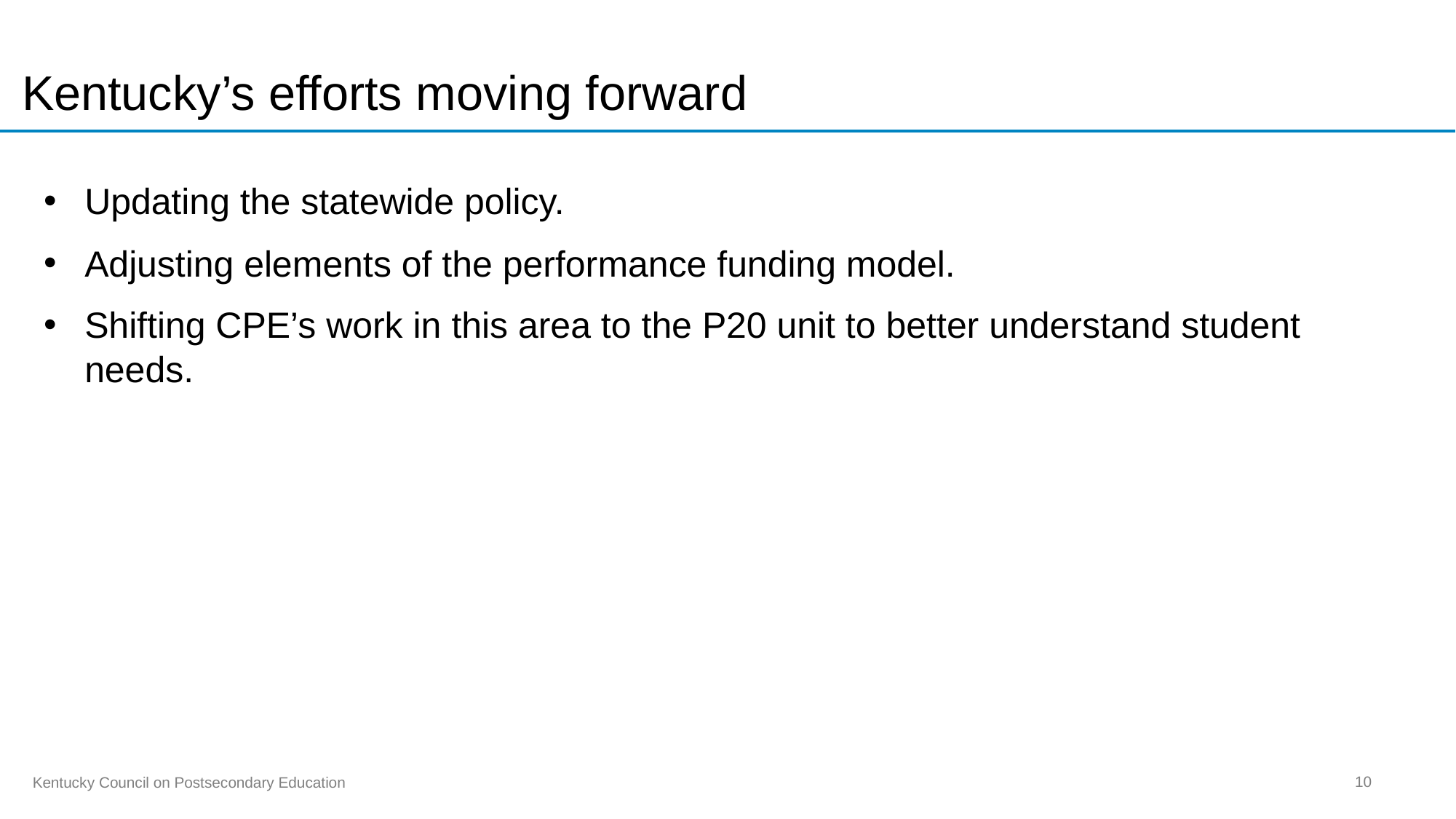

# Kentucky’s efforts moving forward
Updating the statewide policy.
Adjusting elements of the performance funding model.
Shifting CPE’s work in this area to the P20 unit to better understand student needs.

10